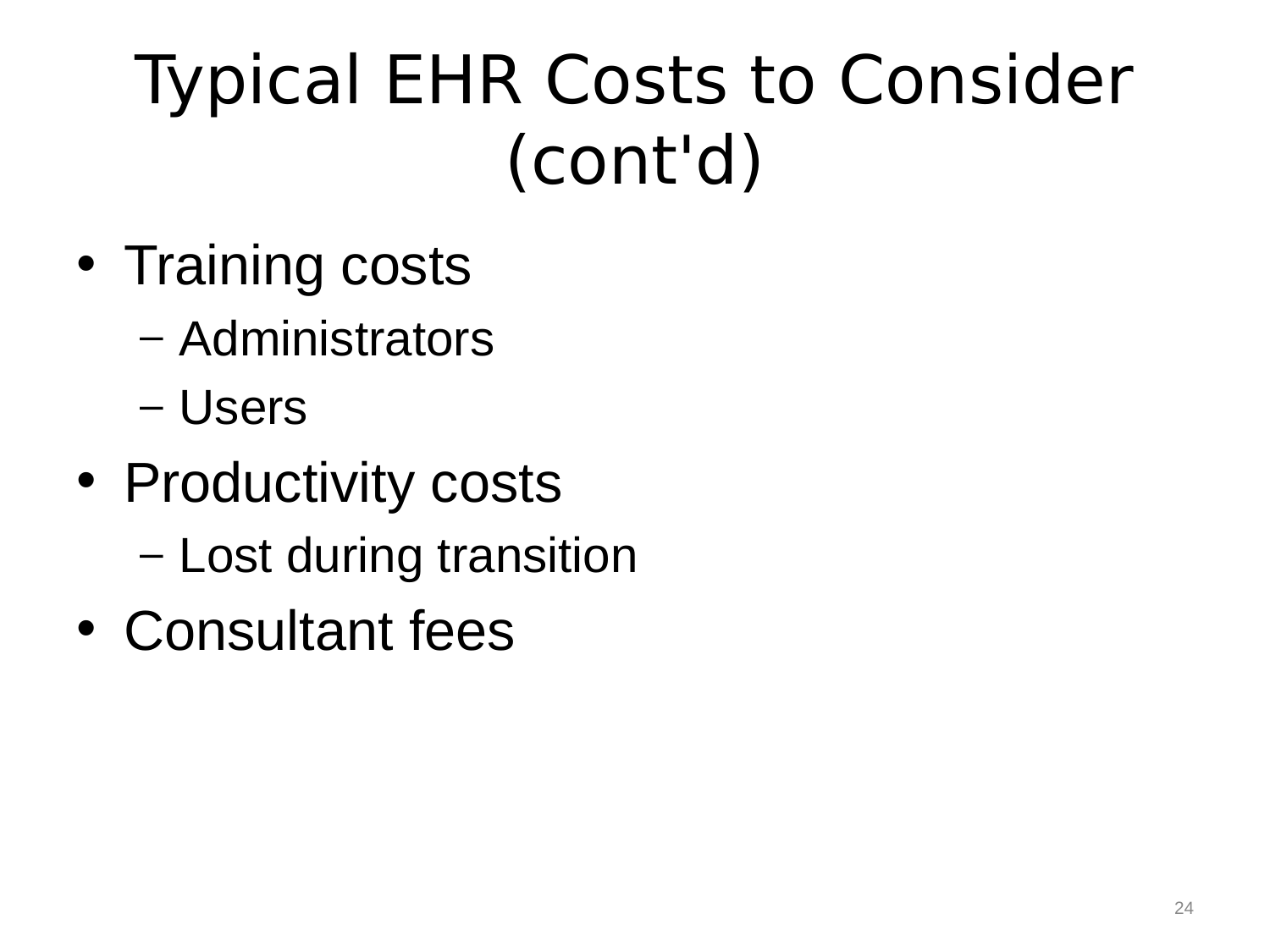

# Typical EHR Costs to Consider (cont'd)
Training costs
Administrators
Users
Productivity costs
Lost during transition
Consultant fees
24